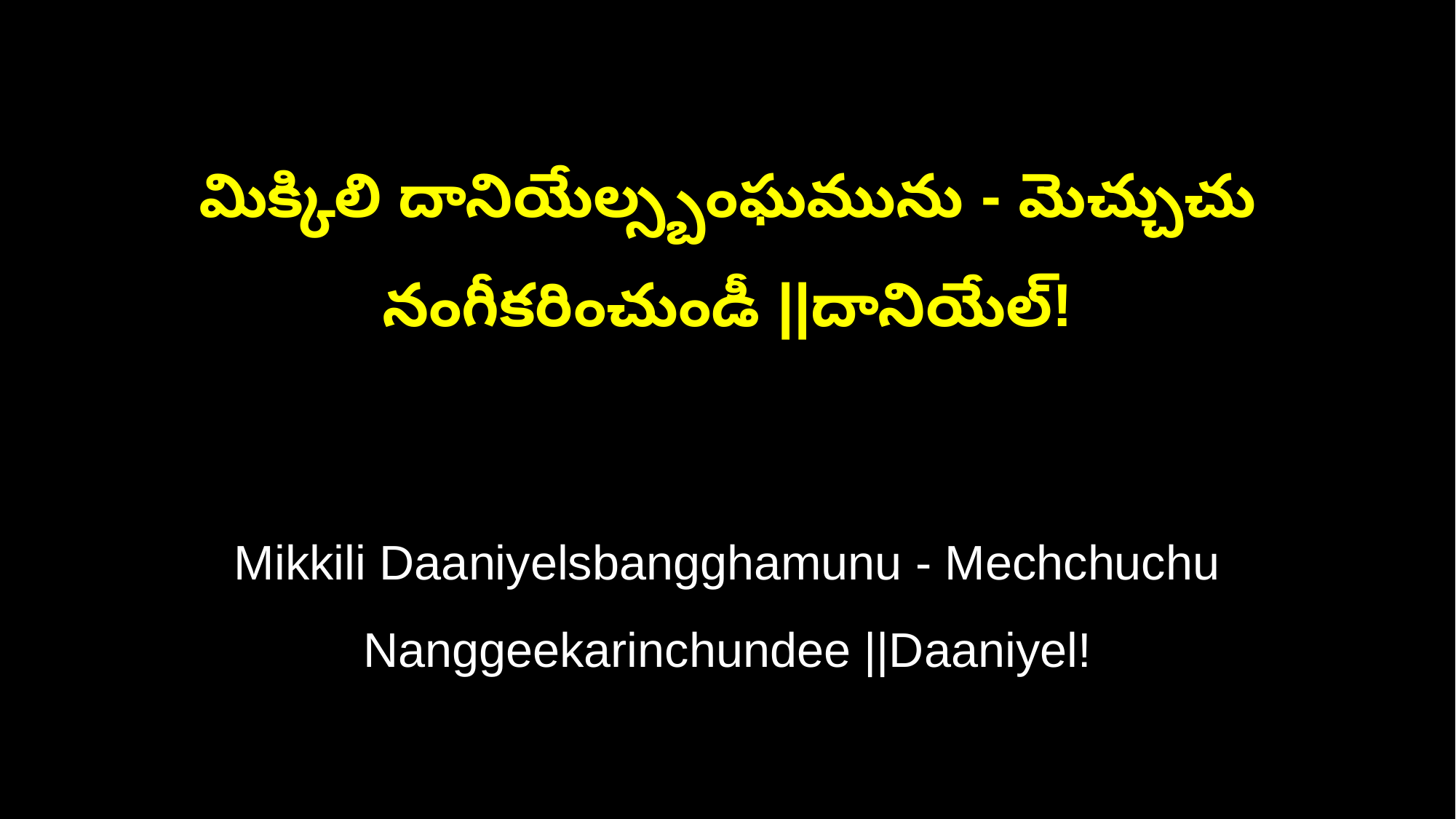

మిక్కిలి దానియేల్స్బంఘమును - మెచ్చుచు నంగీకరించుండీ ||దానియేల్!
Mikkili Daaniyelsbangghamunu - Mechchuchu Nanggeekarinchundee ||Daaniyel!